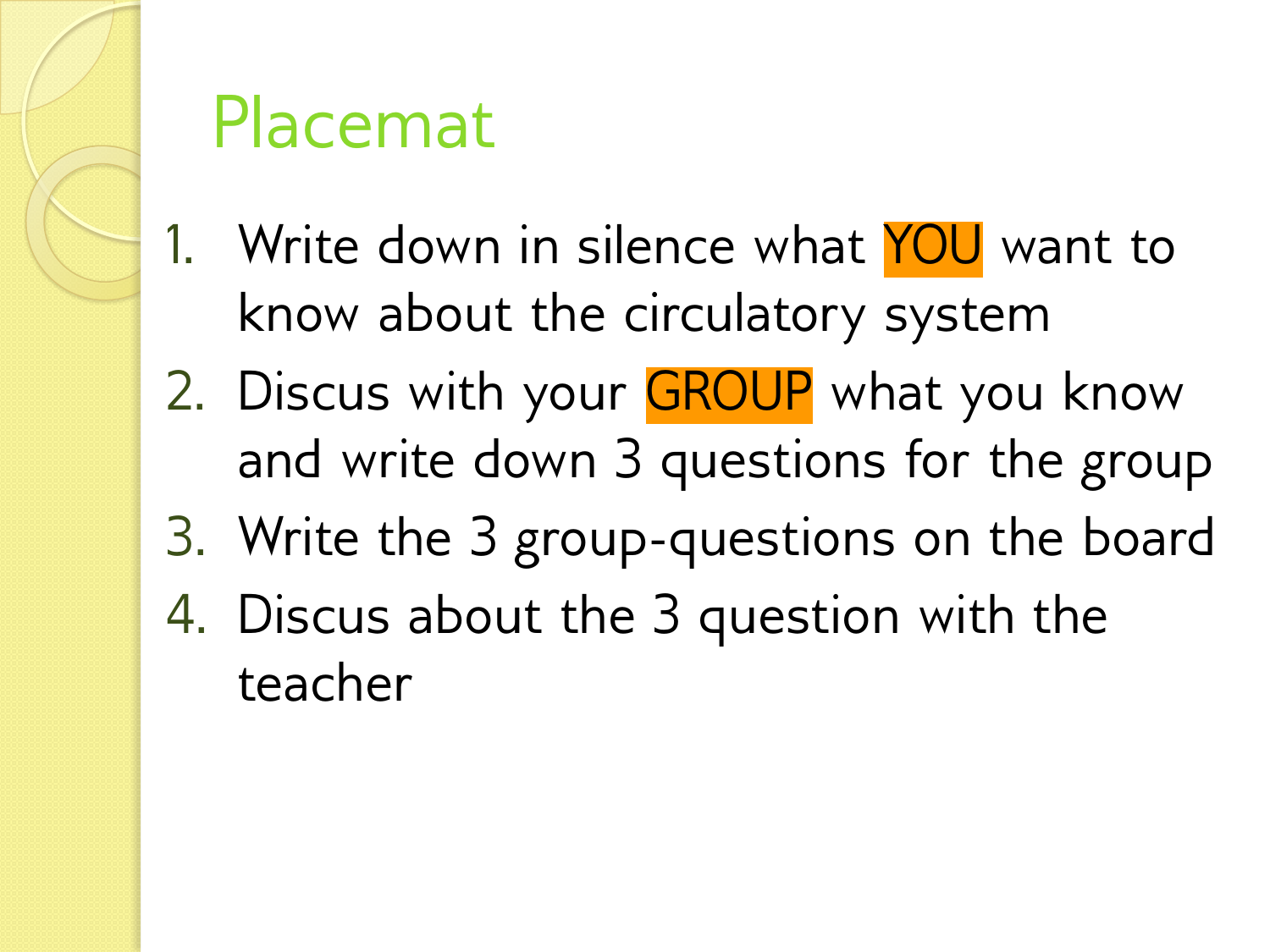

# Placemat
Write down in silence what YOU want to know about the circulatory system
Discus with your GROUP what you know and write down 3 questions for the group
Write the 3 group-questions on the board
Discus about the 3 question with the teacher